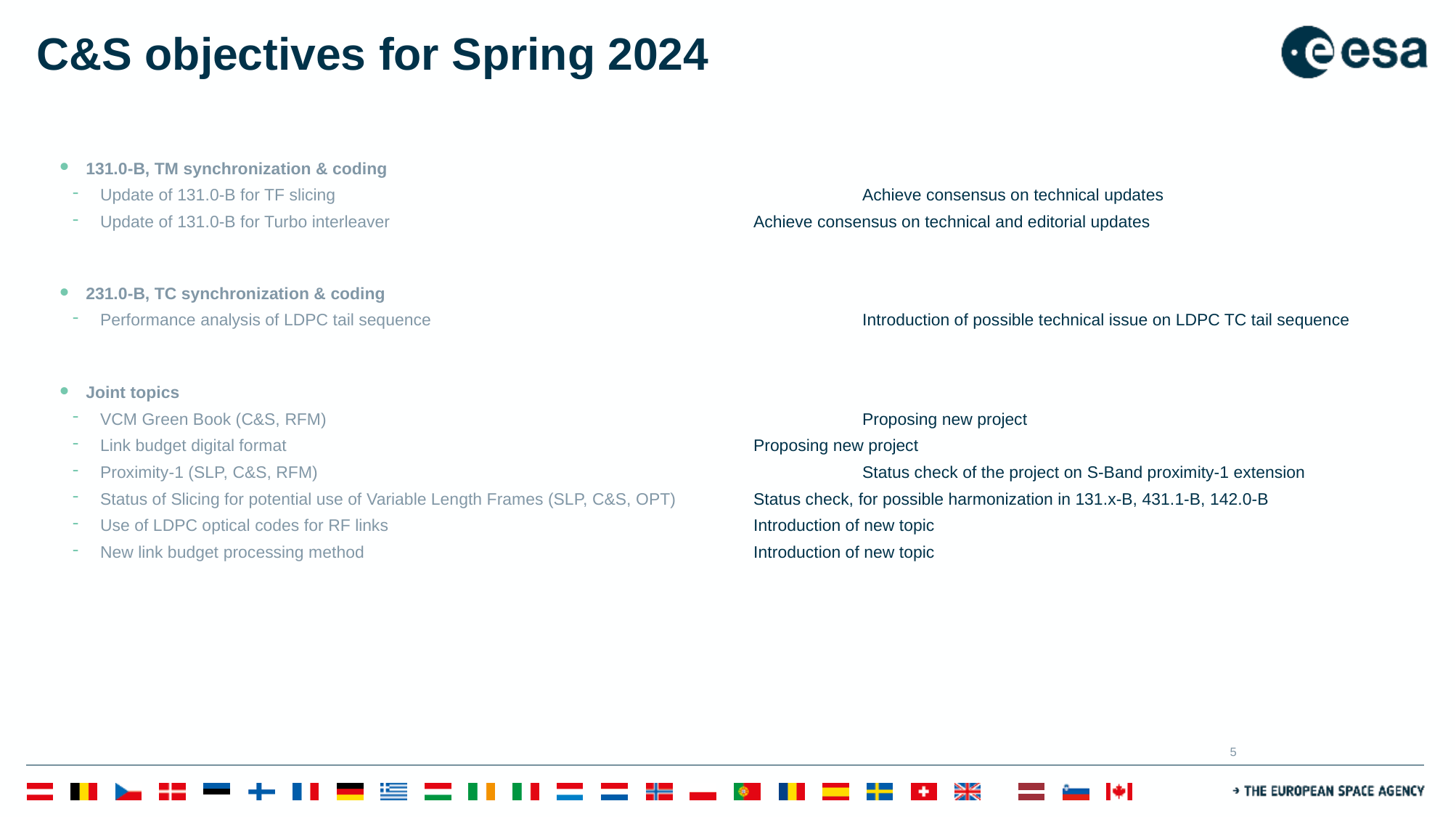

# C&S objectives for Spring 2024
131.0-B, TM synchronization & coding
Update of 131.0-B for TF slicing					Achieve consensus on technical updates
Update of 131.0-B for Turbo interleaver				Achieve consensus on technical and editorial updates

231.0-B, TC synchronization & coding
Performance analysis of LDPC tail sequence				Introduction of possible technical issue on LDPC TC tail sequence

Joint topics
VCM Green Book (C&S, RFM)					Proposing new project
Link budget digital format 					Proposing new project
Proximity-1 (SLP, C&S, RFM)					Status check of the project on S-Band proximity-1 extension
Status of Slicing for potential use of Variable Length Frames (SLP, C&S, OPT)	Status check, for possible harmonization in 131.x-B, 431.1-B, 142.0-B
Use of LDPC optical codes for RF links 				Introduction of new topic
New link budget processing method				Introduction of new topic